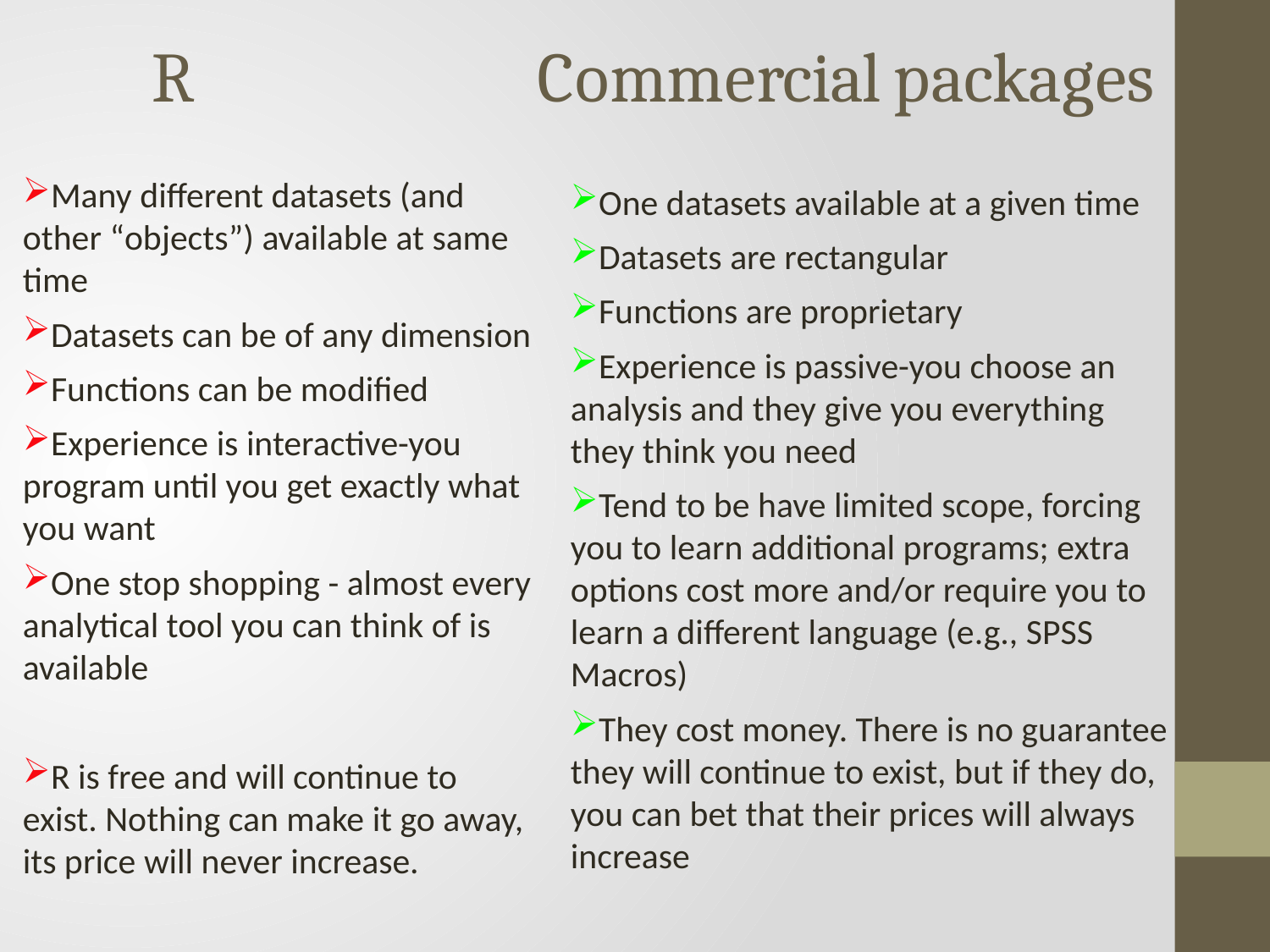

# R                         Commercial packages
Many different datasets (and other “objects”) available at same time
Datasets can be of any dimension
Functions can be modified
Experience is interactive-you program until you get exactly what you want
One stop shopping - almost every analytical tool you can think of is available

R is free and will continue to exist. Nothing can make it go away, its price will never increase.

One datasets available at a given time
Datasets are rectangular
Functions are proprietary
Experience is passive-you choose an analysis and they give you everything they think you need
Tend to be have limited scope, forcing you to learn additional programs; extra options cost more and/or require you to learn a different language (e.g., SPSS Macros)
They cost money. There is no guarantee they will continue to exist, but if they do, you can bet that their prices will always increase